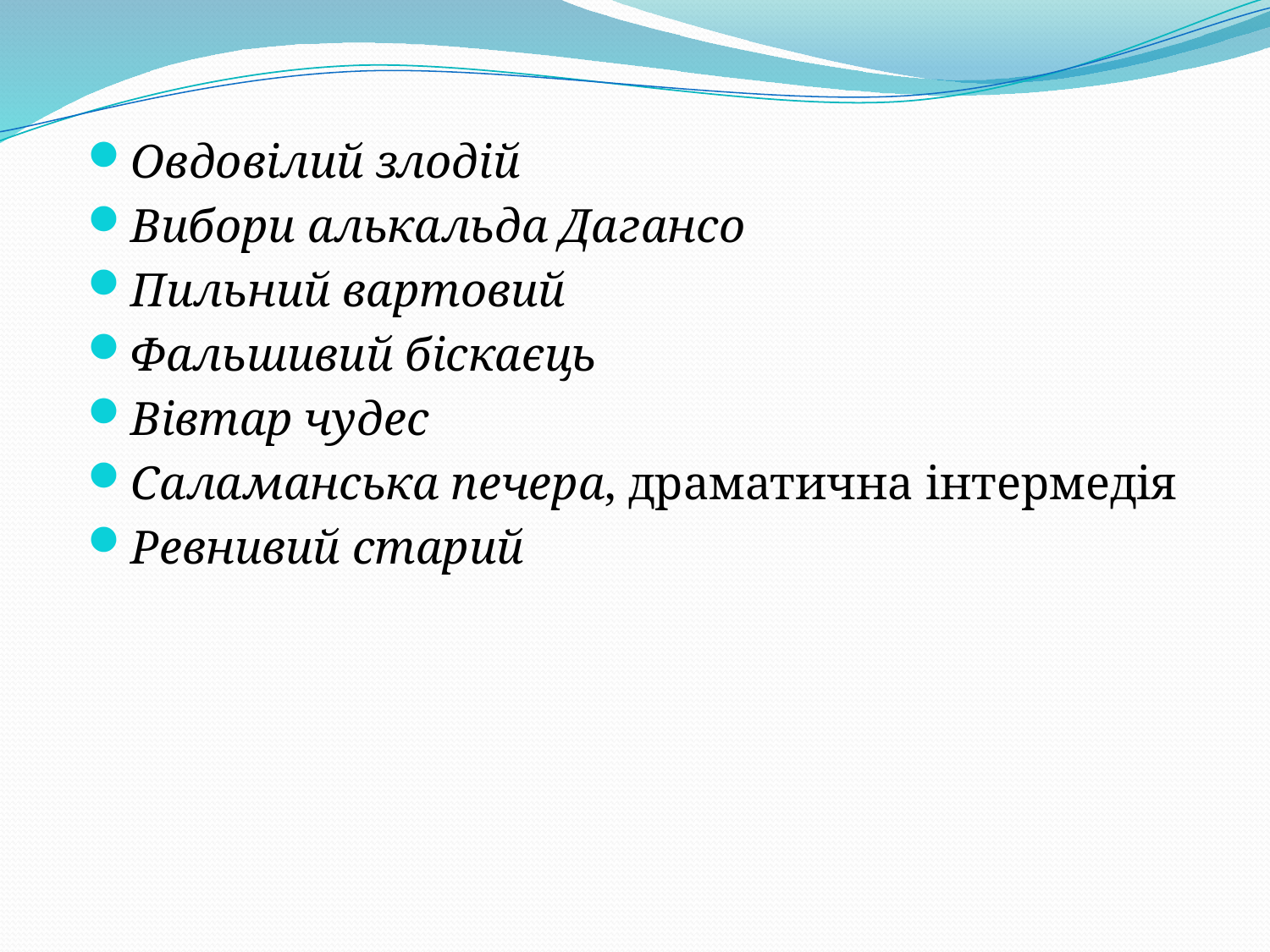

Овдовілий злодій
Вибори алькальда Дагансо
Пильний вартовий
Фальшивий біскаєць
Вівтар чудес
Саламанська печера, драматична інтермедія
Ревнивий старий

#